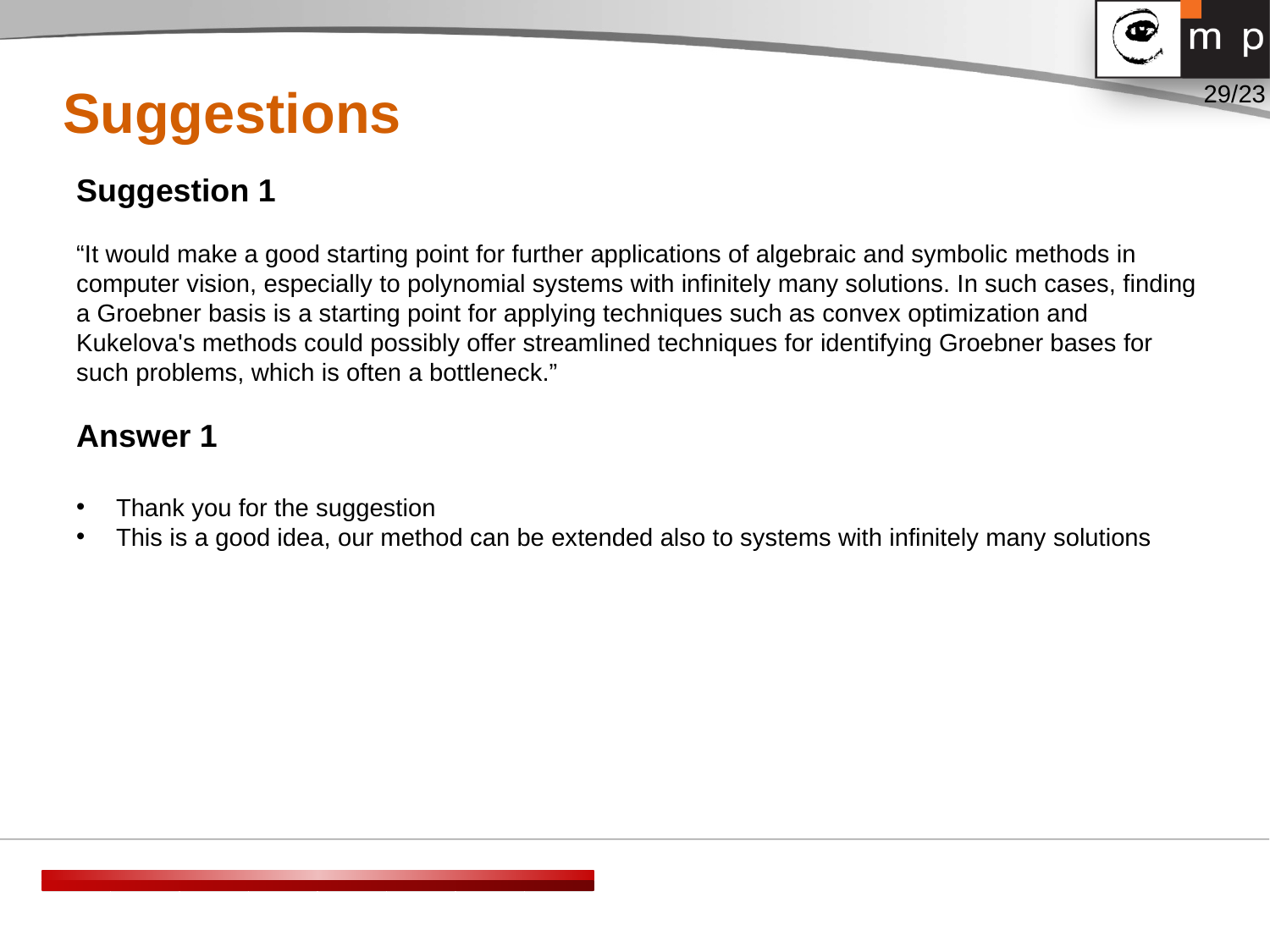

Suggestions
Suggestion 1

“It would make a good starting point for further applications of algebraic and symbolic methods in computer vision, especially to polynomial systems with infinitely many solutions. In such cases, finding a Groebner basis is a starting point for applying techniques such as convex optimization and Kukelova's methods could possibly offer streamlined techniques for identifying Groebner bases for such problems, which is often a bottleneck.”

Answer 1

Thank you for the suggestion
This is a good idea, our method can be extended also to systems with infinitely many solutions